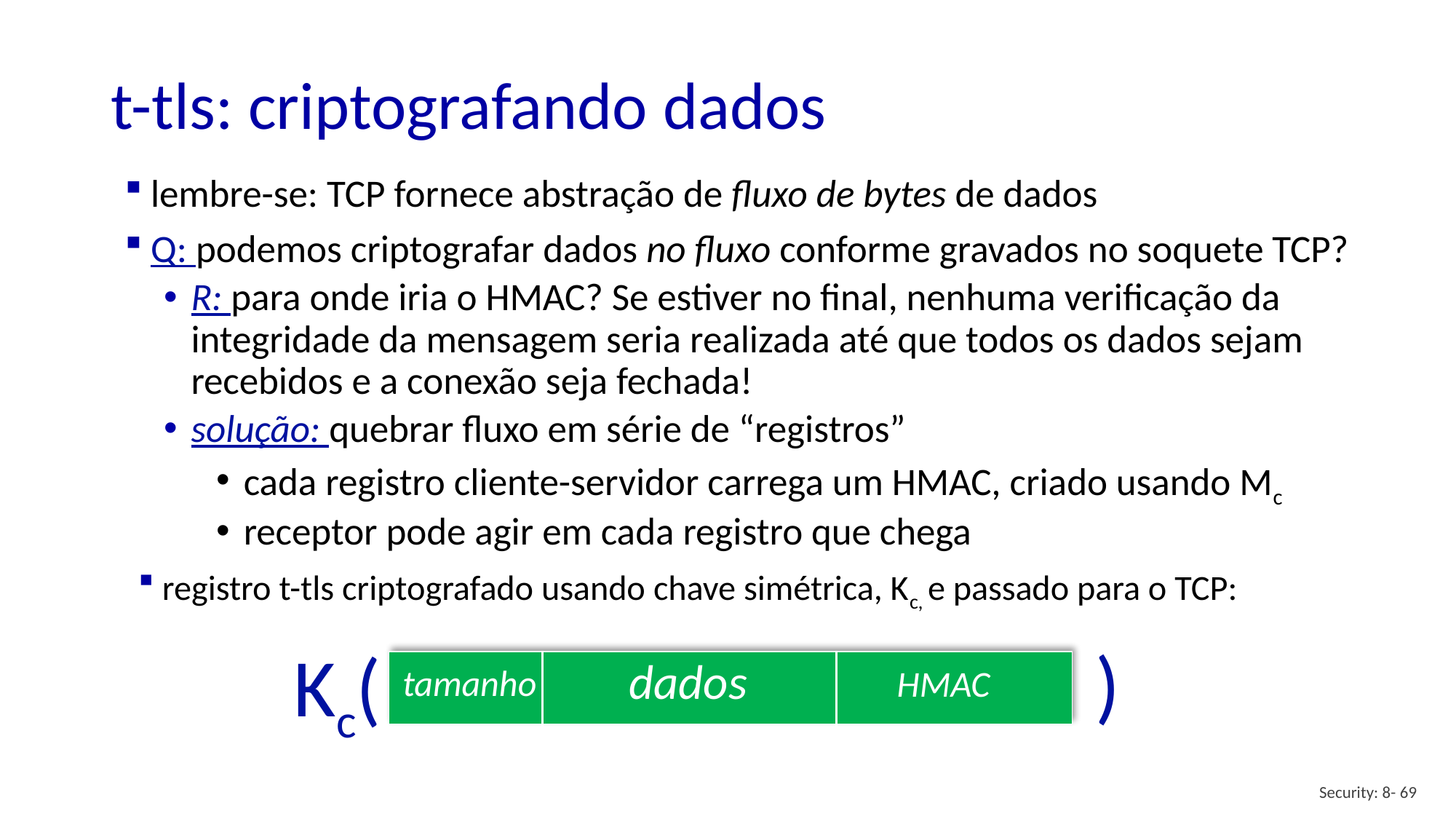

# t-tls: criptografando dados
lembre-se: TCP fornece abstração de fluxo de bytes de dados
Q: podemos criptografar dados no fluxo conforme gravados no soquete TCP?
R: para onde iria o HMAC? Se estiver no final, nenhuma verificação da integridade da mensagem seria realizada até que todos os dados sejam recebidos e a conexão seja fechada!
solução: quebrar fluxo em série de “registros”
cada registro cliente-servidor carrega um HMAC, criado usando Mc
receptor pode agir em cada registro que chega

registro t-tls criptografado usando chave simétrica, Kc, e passado para o TCP:
)
Kc(

tamanho
HMAC
dados
Security: 8- 69